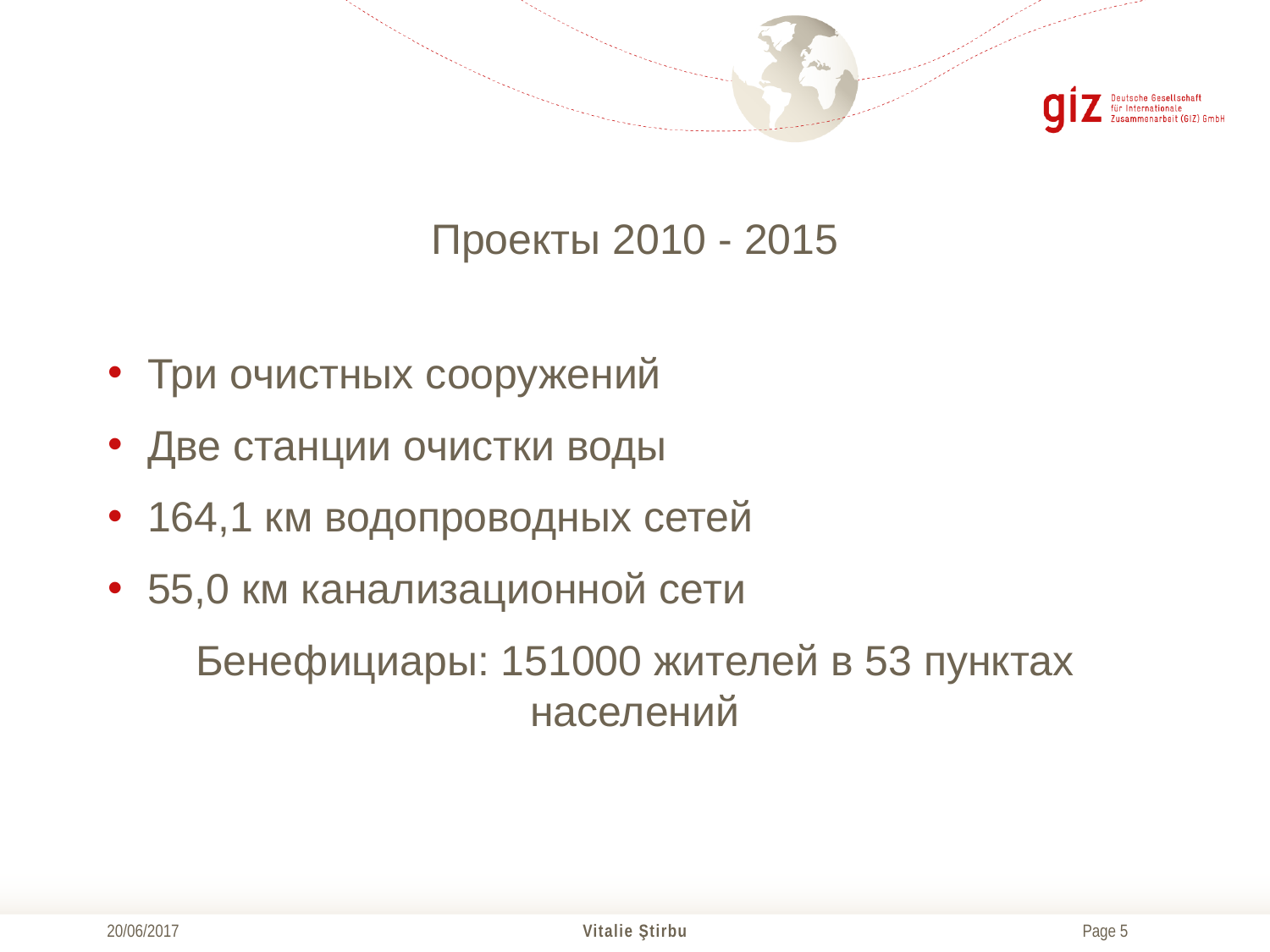

# Проекты 2010 - 2015
Три очистных сооружений
Две станции очистки воды
164,1 км водопроводных сетей
55,0 км канализационной сети
Бенефициары: 151000 жителей в 53 пунктах населений

20/06/2017
Vitalie Ştirbu